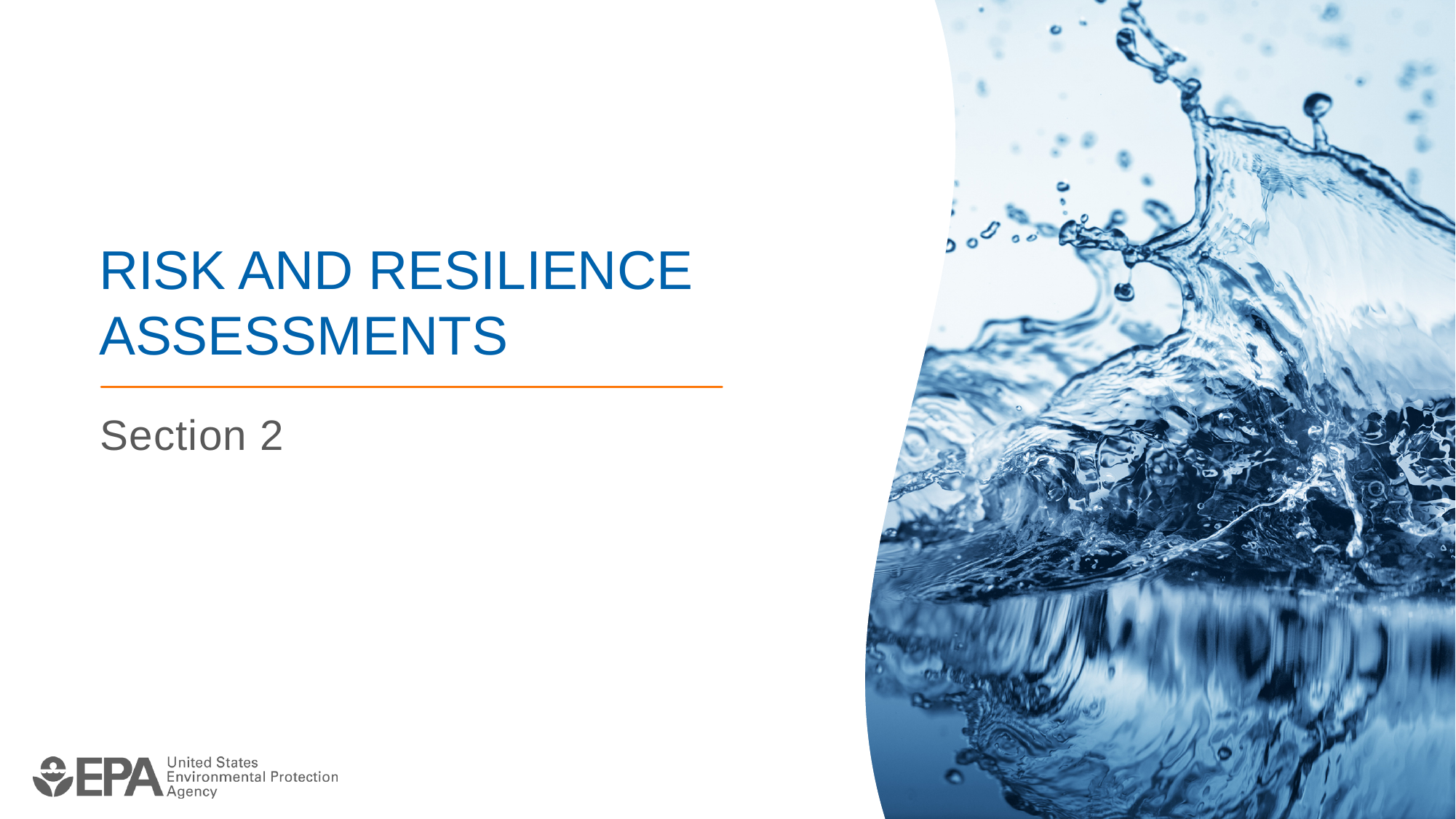

# Risk and Resilience Assessments
Section 2